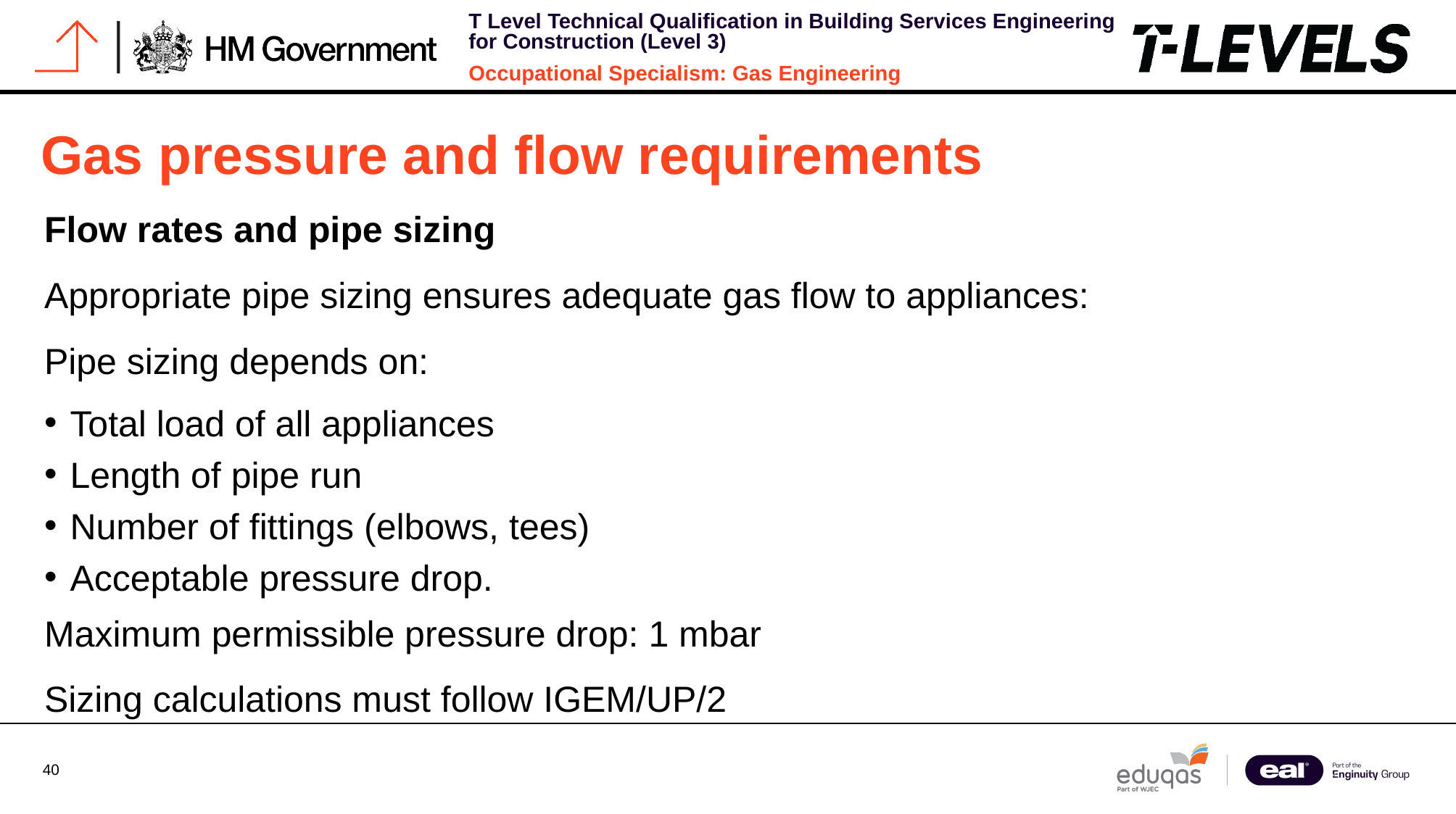

# Gas pressure and flow requirements
Flow rates and pipe sizing
Appropriate pipe sizing ensures adequate gas flow to appliances:
Pipe sizing depends on:
Total load of all appliances
Length of pipe run
Number of fittings (elbows, tees)
Acceptable pressure drop.
Maximum permissible pressure drop: 1 mbar
Sizing calculations must follow IGEM/UP/2